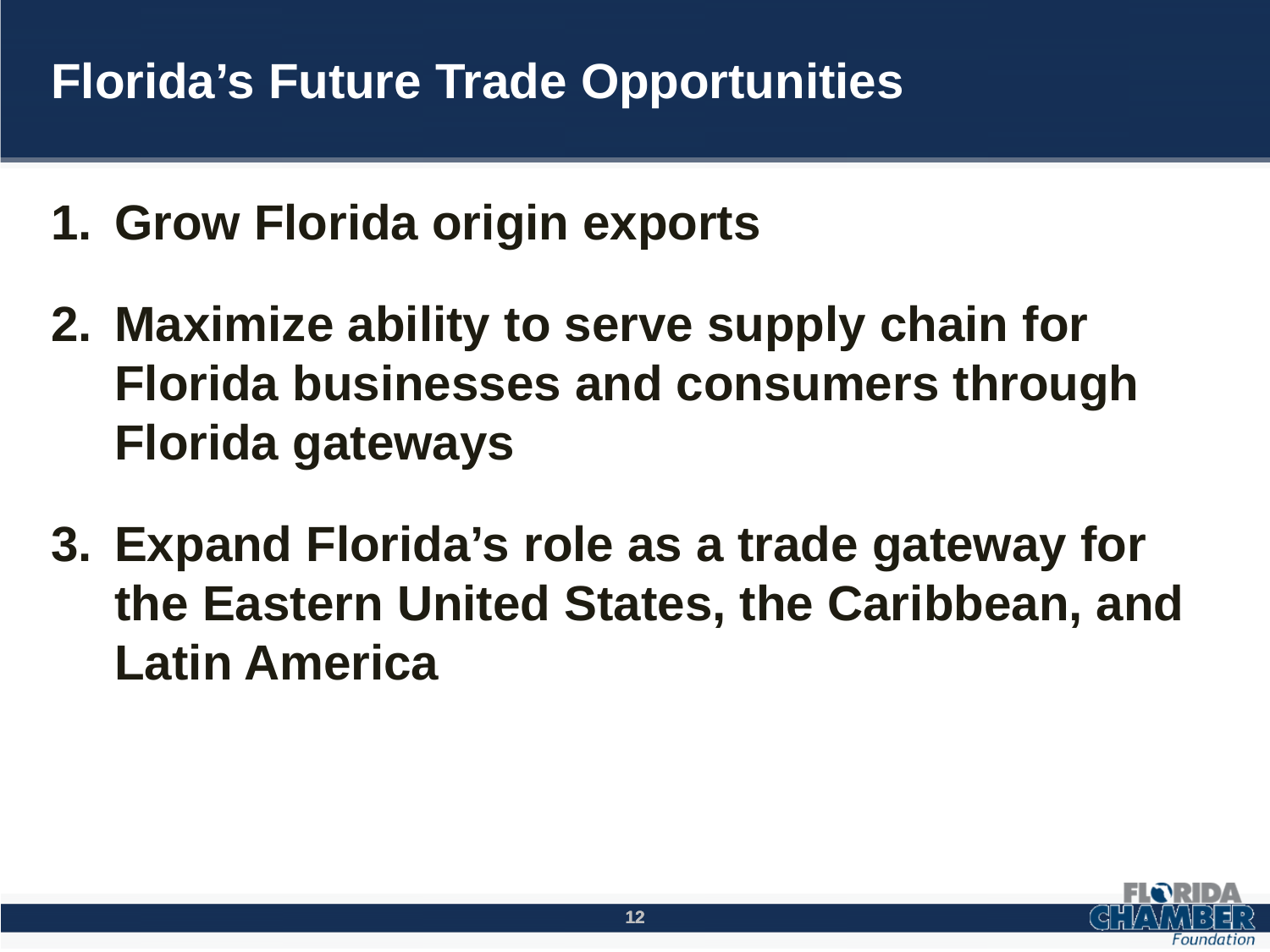

# Florida’s Future Trade Opportunities
Grow Florida origin exports
Maximize ability to serve supply chain for Florida businesses and consumers through Florida gateways
Expand Florida’s role as a trade gateway for the Eastern United States, the Caribbean, and Latin America
12